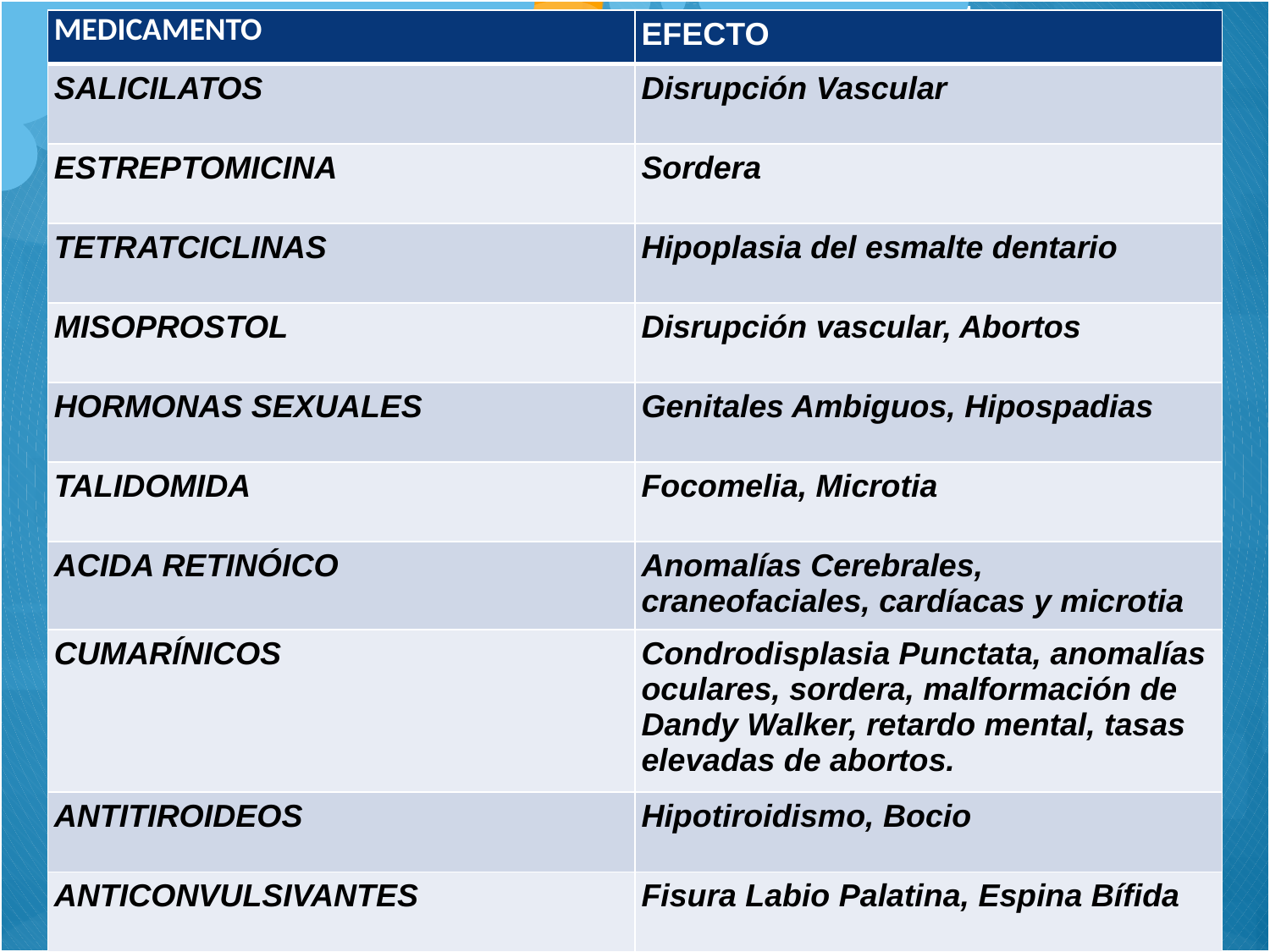

| MEDICAMENTO | EFECTO |
| --- | --- |
| SALICILATOS | Disrupción Vascular |
| ESTREPTOMICINA | Sordera |
| TETRATCICLINAS | Hipoplasia del esmalte dentario |
| MISOPROSTOL | Disrupción vascular, Abortos |
| HORMONAS SEXUALES | Genitales Ambiguos, Hipospadias |
| TALIDOMIDA | Focomelia, Microtia |
| ACIDA RETINÓICO | Anomalías Cerebrales, craneofaciales, cardíacas y microtia |
| CUMARÍNICOS | Condrodisplasia Punctata, anomalías oculares, sordera, malformación de Dandy Walker, retardo mental, tasas elevadas de abortos. |
| ANTITIROIDEOS | Hipotiroidismo, Bocio |
| ANTICONVULSIVANTES | Fisura Labio Palatina, Espina Bífida |